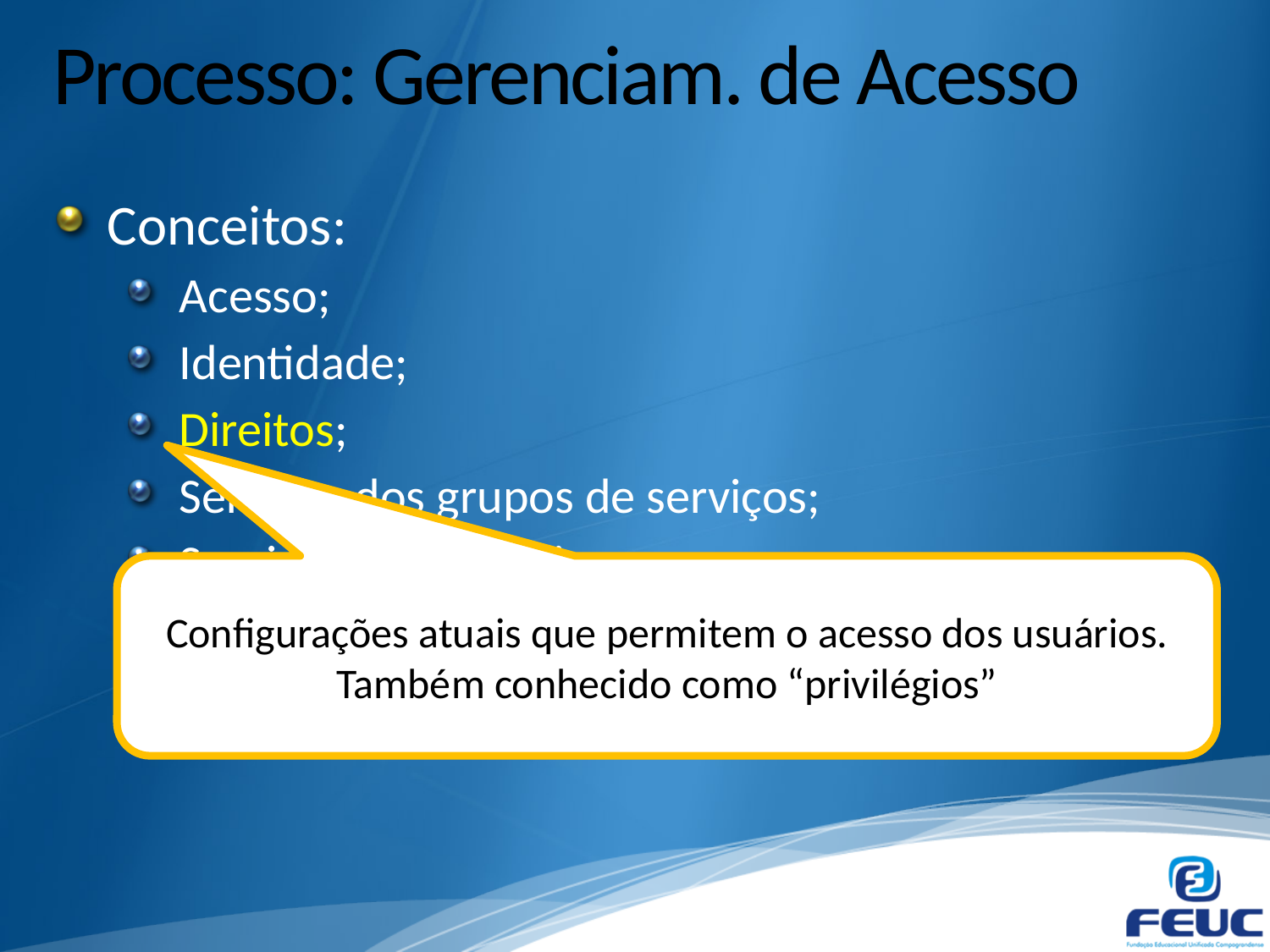

# Processo: Gerenciam. de Acesso
Conceitos:
Acesso;
Identidade;
Direitos;
Serviços dos grupos de serviços;
Serviços de diretório.
Configurações atuais que permitem o acesso dos usuários. Também conhecido como “privilégios”